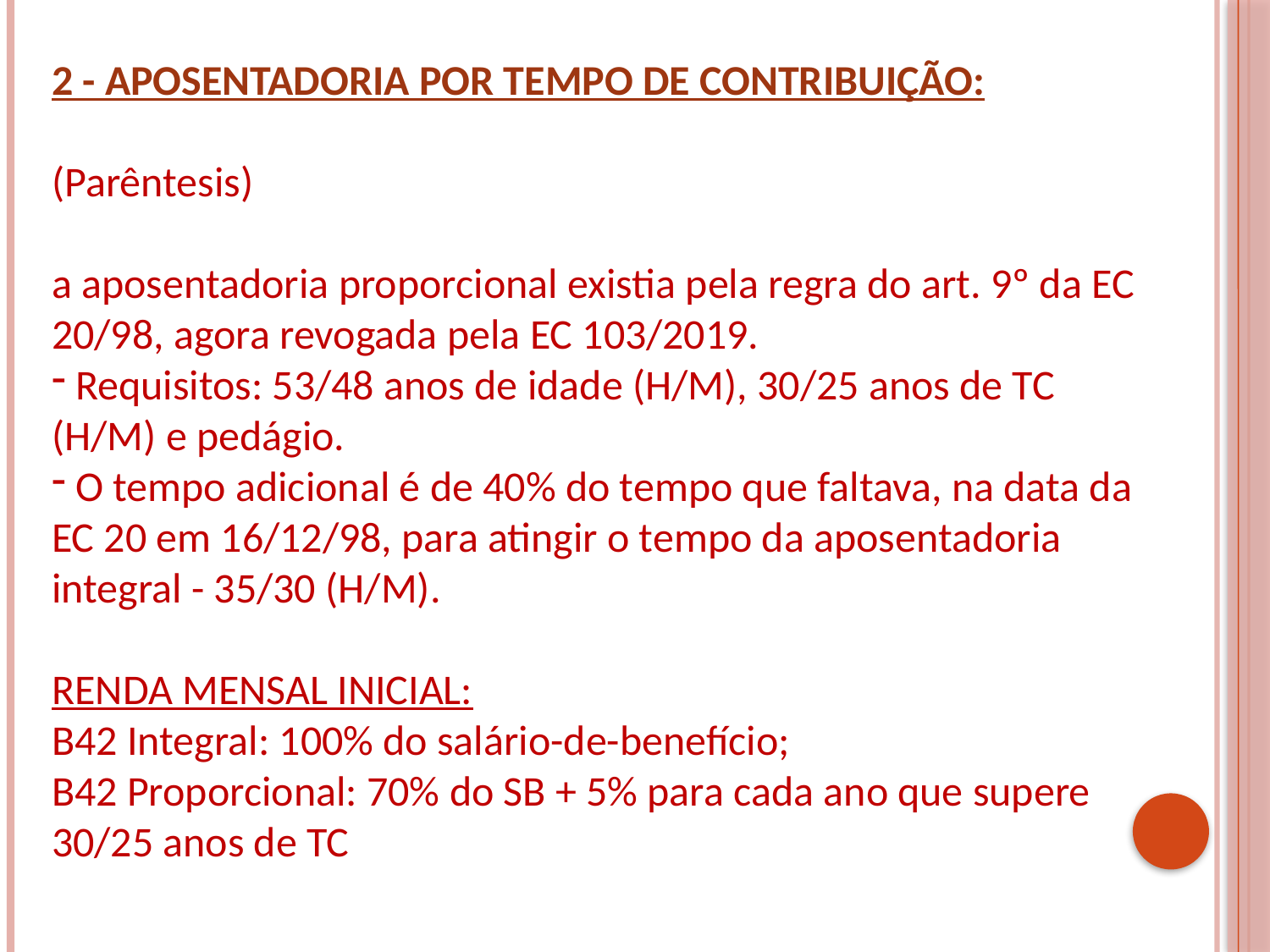

2 - APOSENTADORIA POR TEMPO DE CONTRIBUIÇÃO:

(Parêntesis)

a aposentadoria proporcional existia pela regra do art. 9º da EC 20/98, agora revogada pela EC 103/2019.
 Requisitos: 53/48 anos de idade (H/M), 30/25 anos de TC (H/M) e pedágio.
 O tempo adicional é de 40% do tempo que faltava, na data da EC 20 em 16/12/98, para atingir o tempo da aposentadoria integral - 35/30 (H/M).

RENDA MENSAL INICIAL:
B42 Integral: 100% do salário-de-benefício;
B42 Proporcional: 70% do SB + 5% para cada ano que supere 30/25 anos de TC